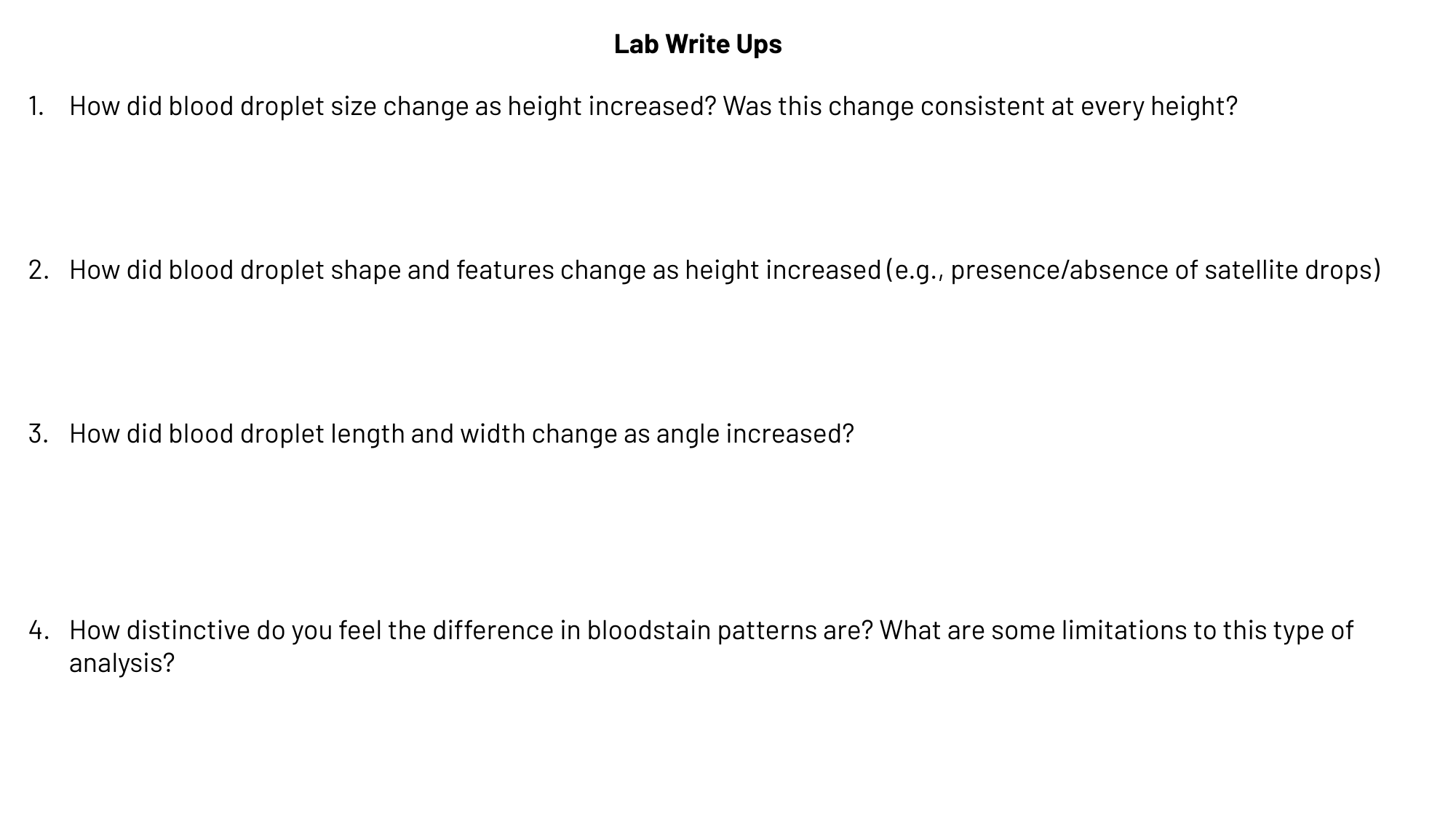

Lab Write Ups
How did blood droplet size change as height increased? Was this change consistent at every height?

How did blood droplet shape and features change as height increased (e.g., presence/absence of satellite drops)

How did blood droplet length and width change as angle increased?

How distinctive do you feel the difference in bloodstain patterns are? What are some limitations to this type of analysis?